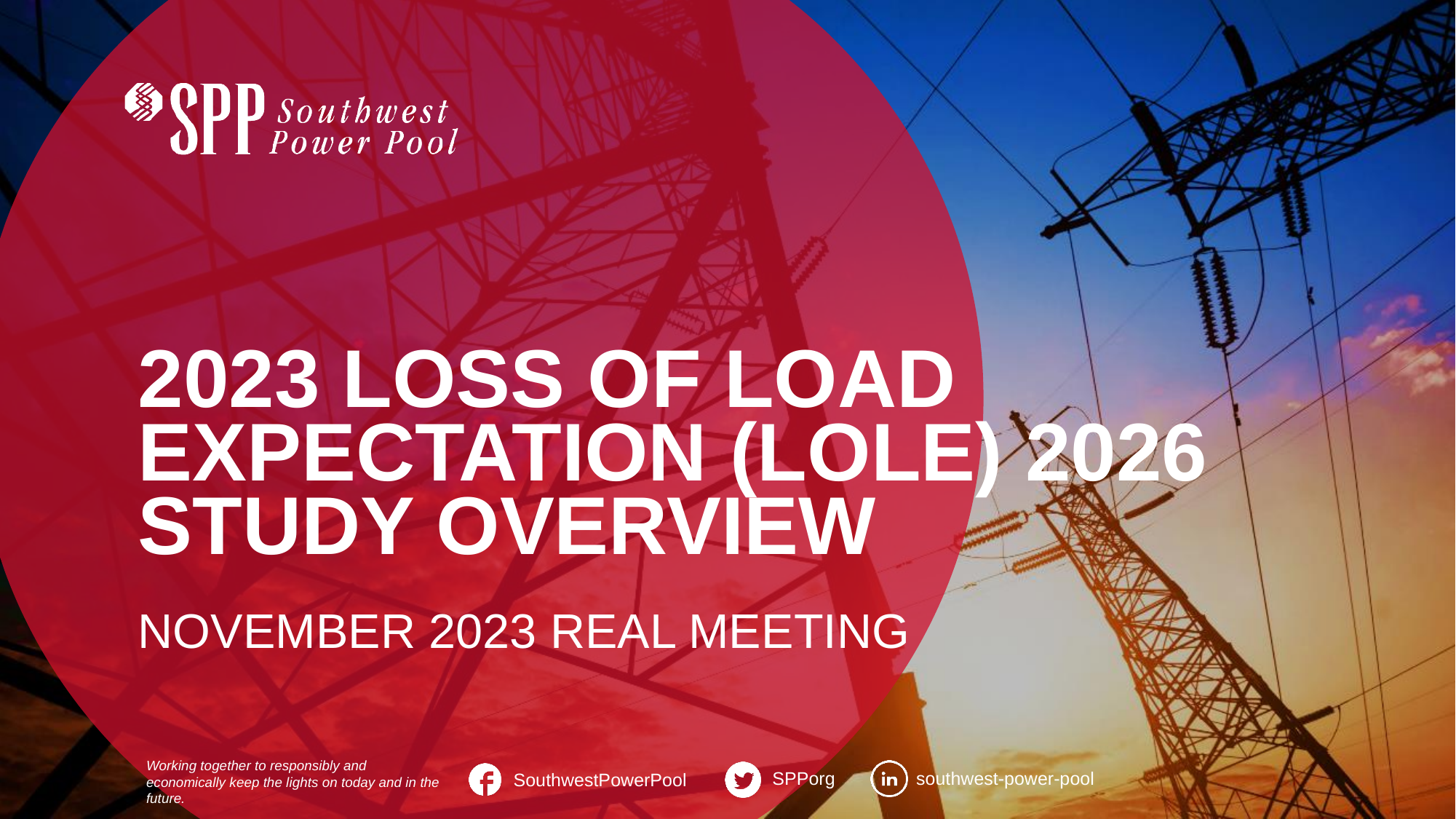

# 2023 Loss of Load Expectation (LOLE) 2026 Study Overview
November 2023 REAL Meeting